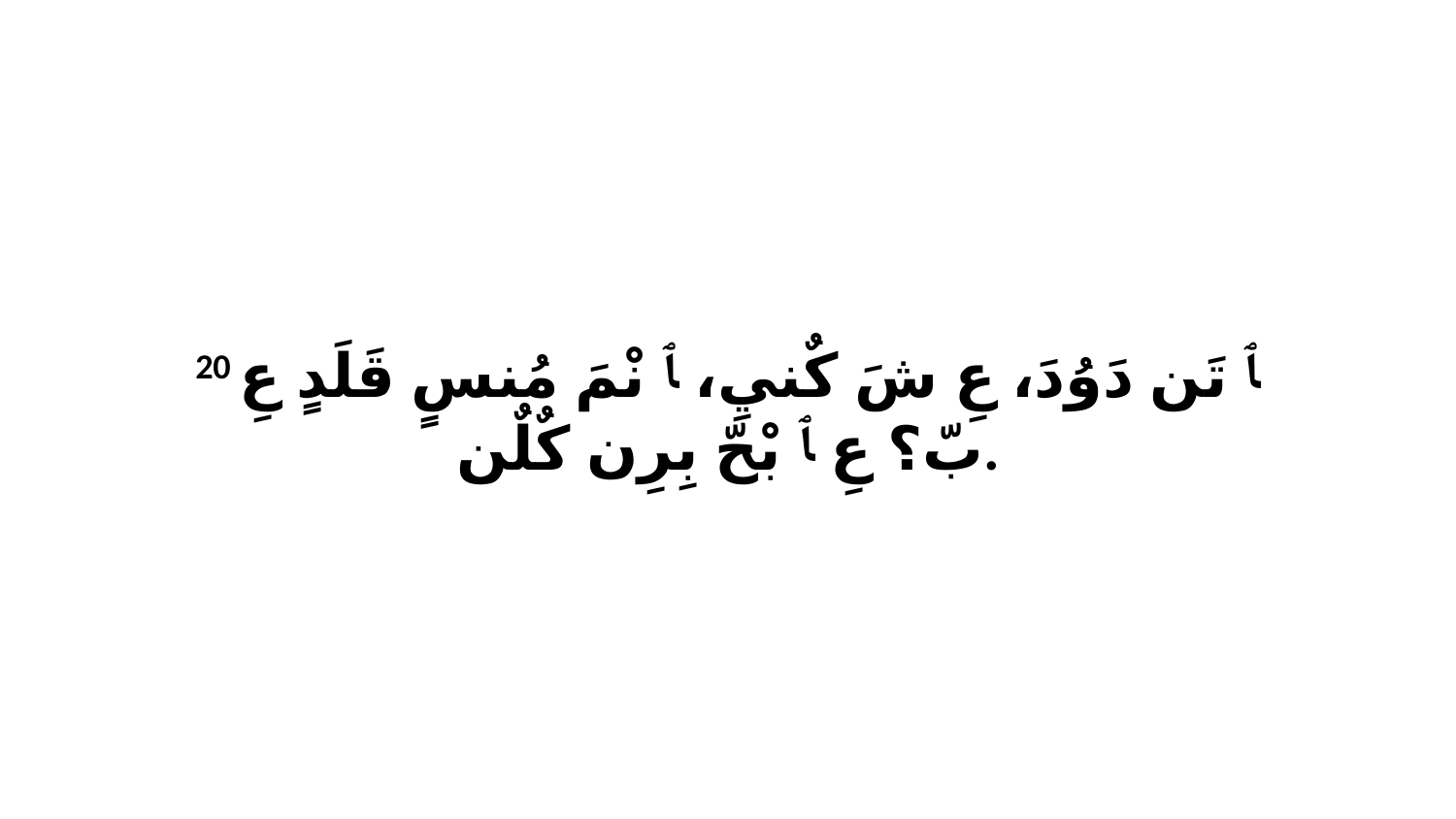

20 ﭑ تَن دَوُدَ، عِ شَ كٌنيِ، ﭑ نْمَ مُنسٍ قَلَدٍ عِ بّ؟ عِ ﭑ بْحّ بِرِن كٌلٌن.